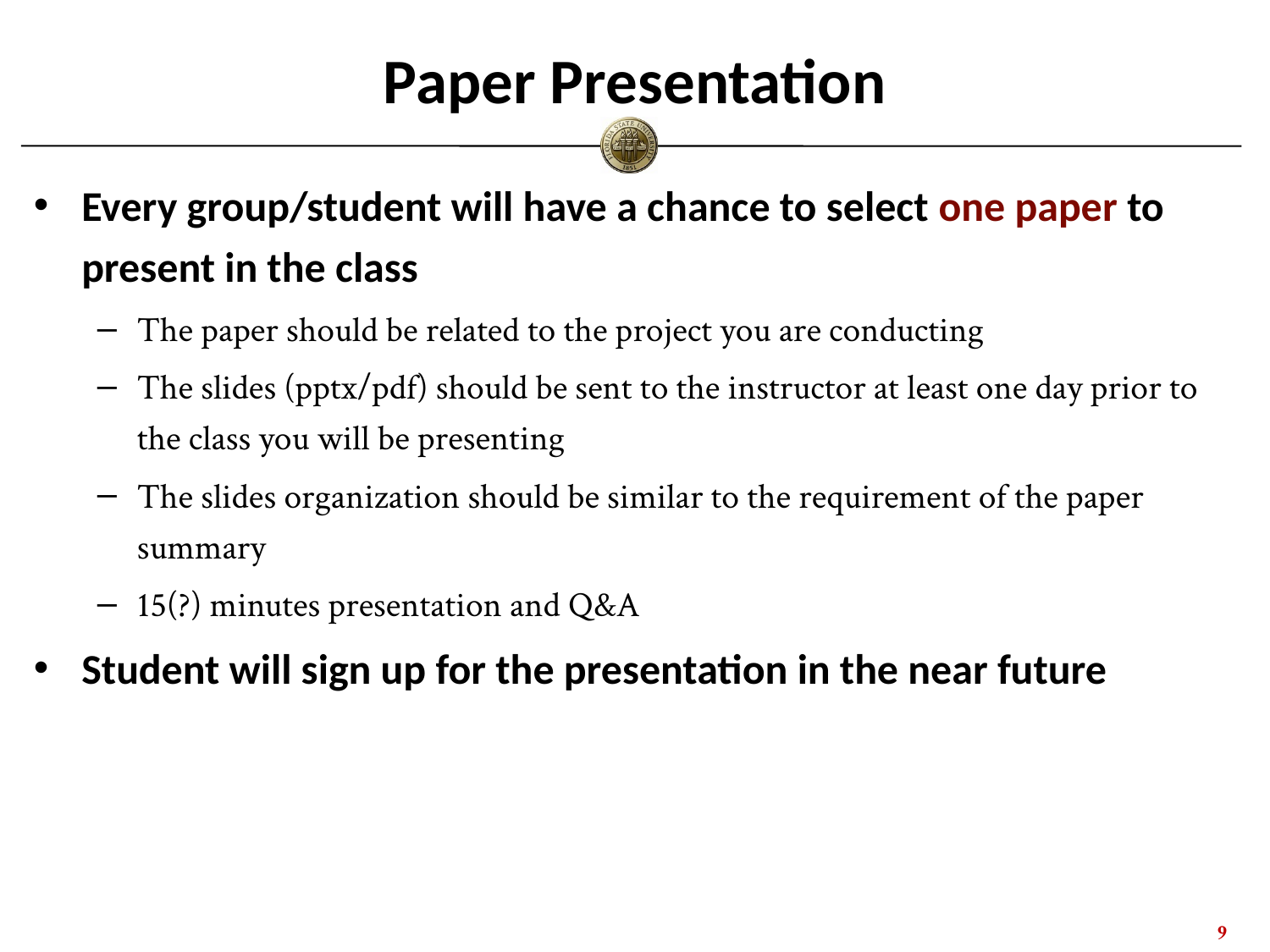

# Paper Presentation
Every group/student will have a chance to select one paper to present in the class
The paper should be related to the project you are conducting
The slides (pptx/pdf) should be sent to the instructor at least one day prior to the class you will be presenting
The slides organization should be similar to the requirement of the paper summary
15(?) minutes presentation and Q&A
Student will sign up for the presentation in the near future
9